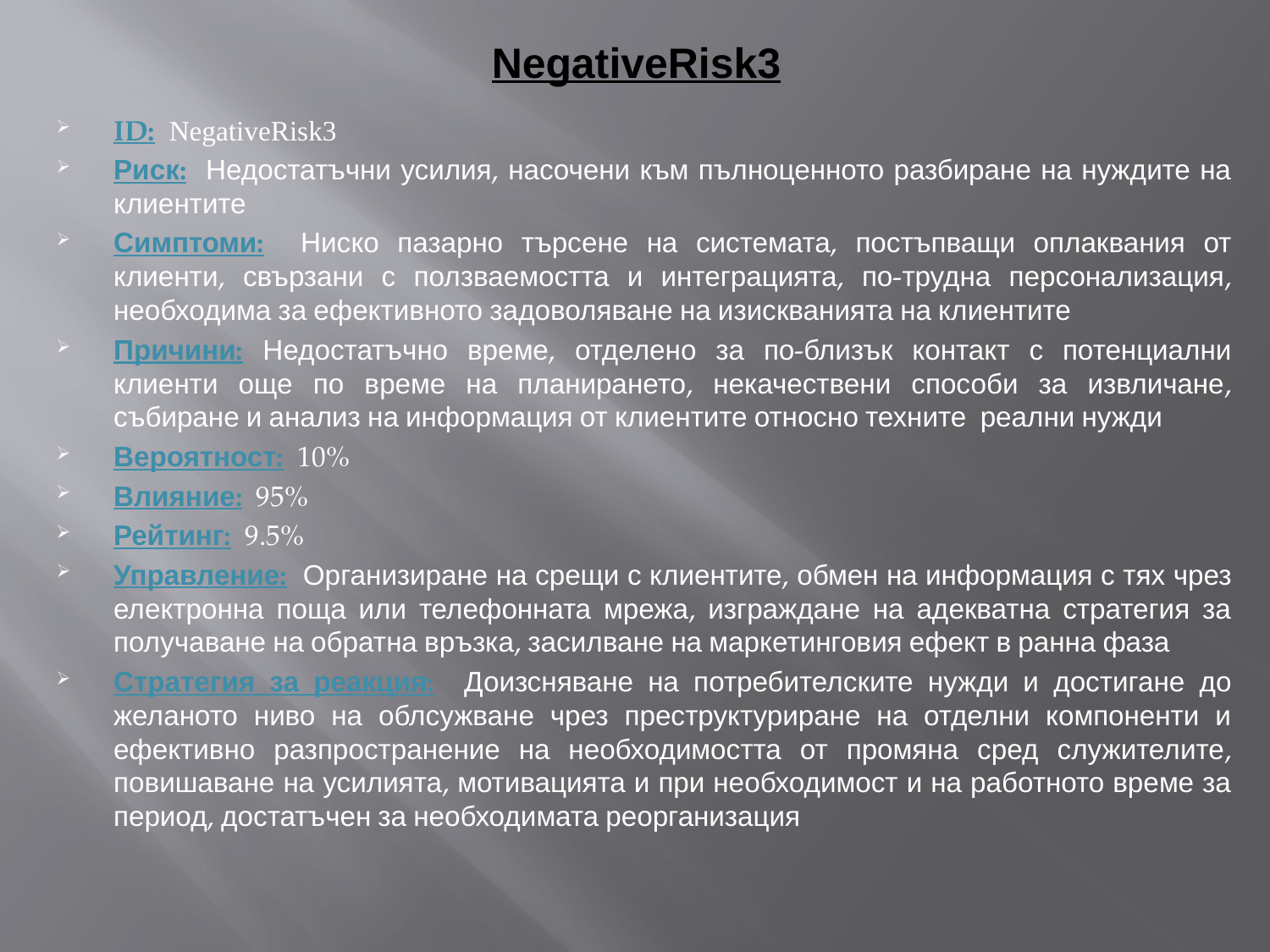

# NegativeRisk3
ID:  NegativeRisk3
Риск:  Недостатъчни усилия, насочени към пълноценното разбиране на нуждите на клиентите
Симптоми:  Ниско пазарно търсене на системата, постъпващи оплаквания от клиенти, свързани с ползваемостта и интеграцията, по-трудна персонализация, необходима за ефективното задоволяване на изискванията на клиентите
Причини: Недостатъчно време, отделено за по-близък контакт с потенциални клиенти още по време на планирането, некачествени способи за извличане, събиране и анализ на информация от клиентите относно техните  реални нужди
Вероятност:  10%
Влияние:  95%
Рейтинг:  9.5%
Управление:  Организиране на срещи с клиентите, обмен на информация с тях чрез електронна поща или телефонната мрежа, изграждане на адекватна стратегия за получаване на обратна връзка, засилване на маркетинговия ефект в ранна фаза
Стратегия за реакция:  Доизсняване на потребителските нужди и достигане до желаното ниво на облсужване чрез преструктуриране на отделни компоненти и ефективно разпространение на необходимостта от промяна сред служителите, повишаване на усилията, мотивацията и при необходимост и на работното време за период, достатъчен за необходимата реорганизация